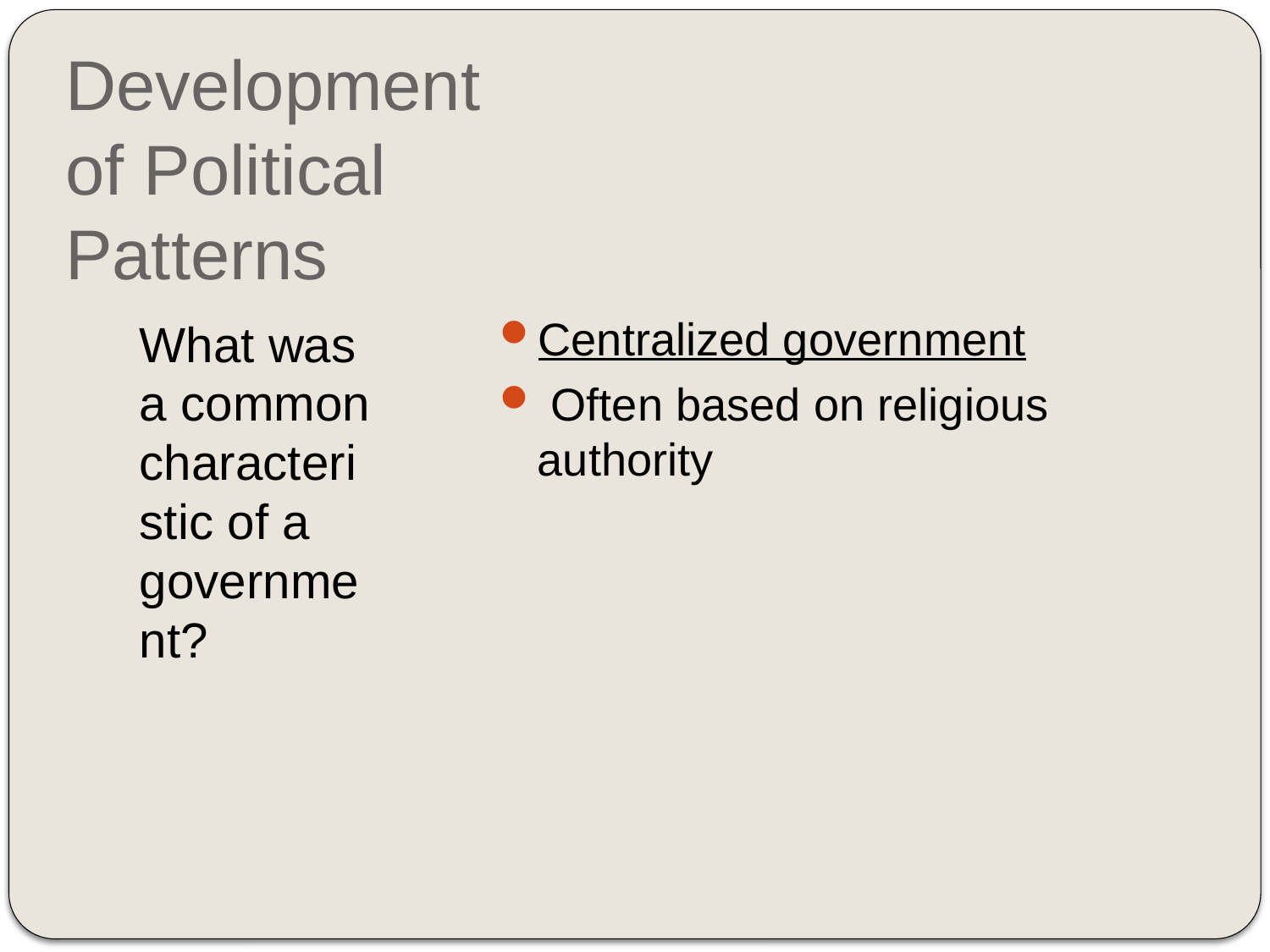

# Development of Political Patterns

Centralized government
 Often based on religious authority

What was a common characteristic of a government?